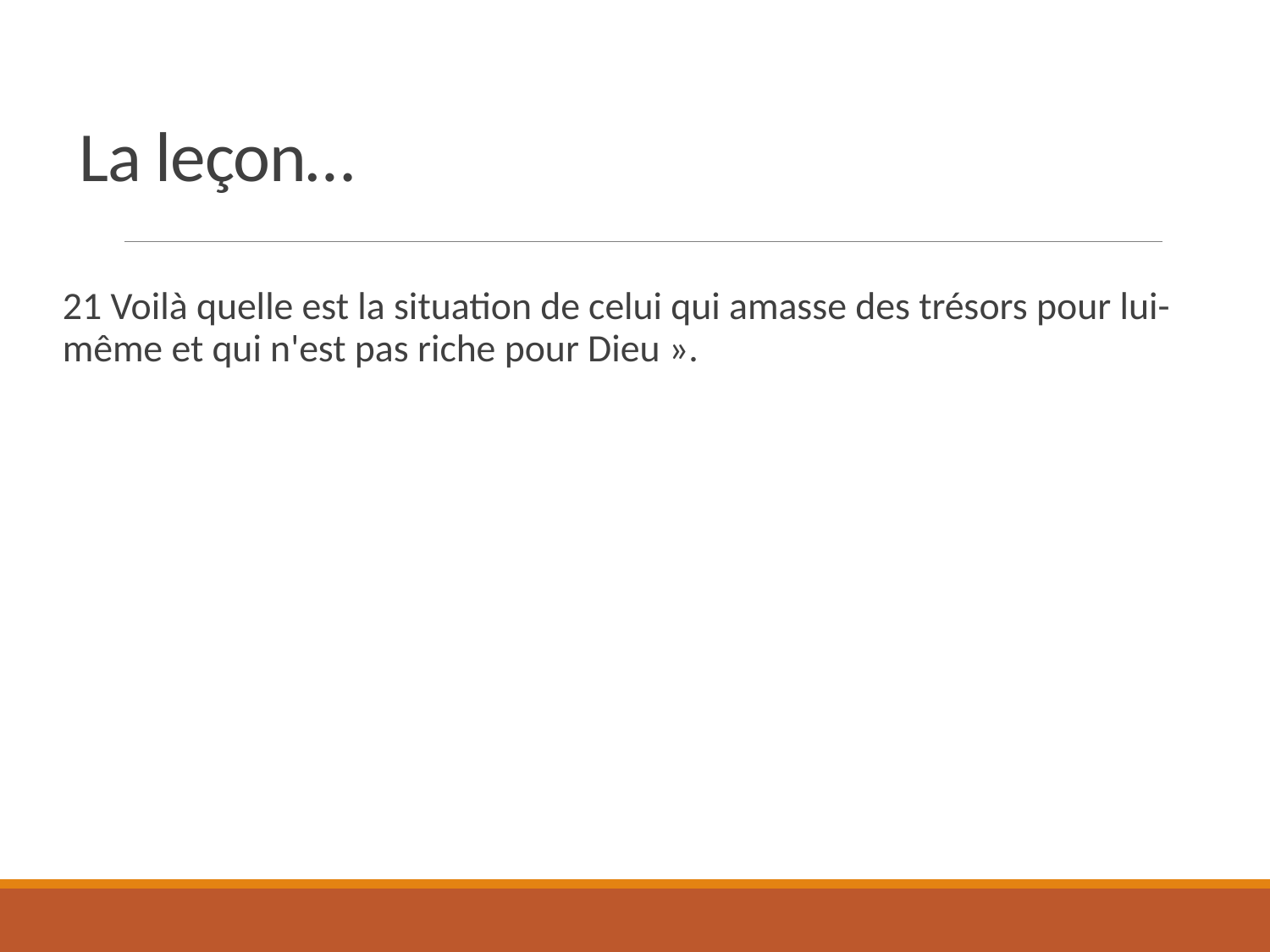

# La leçon…
21 Voilà quelle est la situation de celui qui amasse des trésors pour lui-même et qui n'est pas riche pour Dieu ».